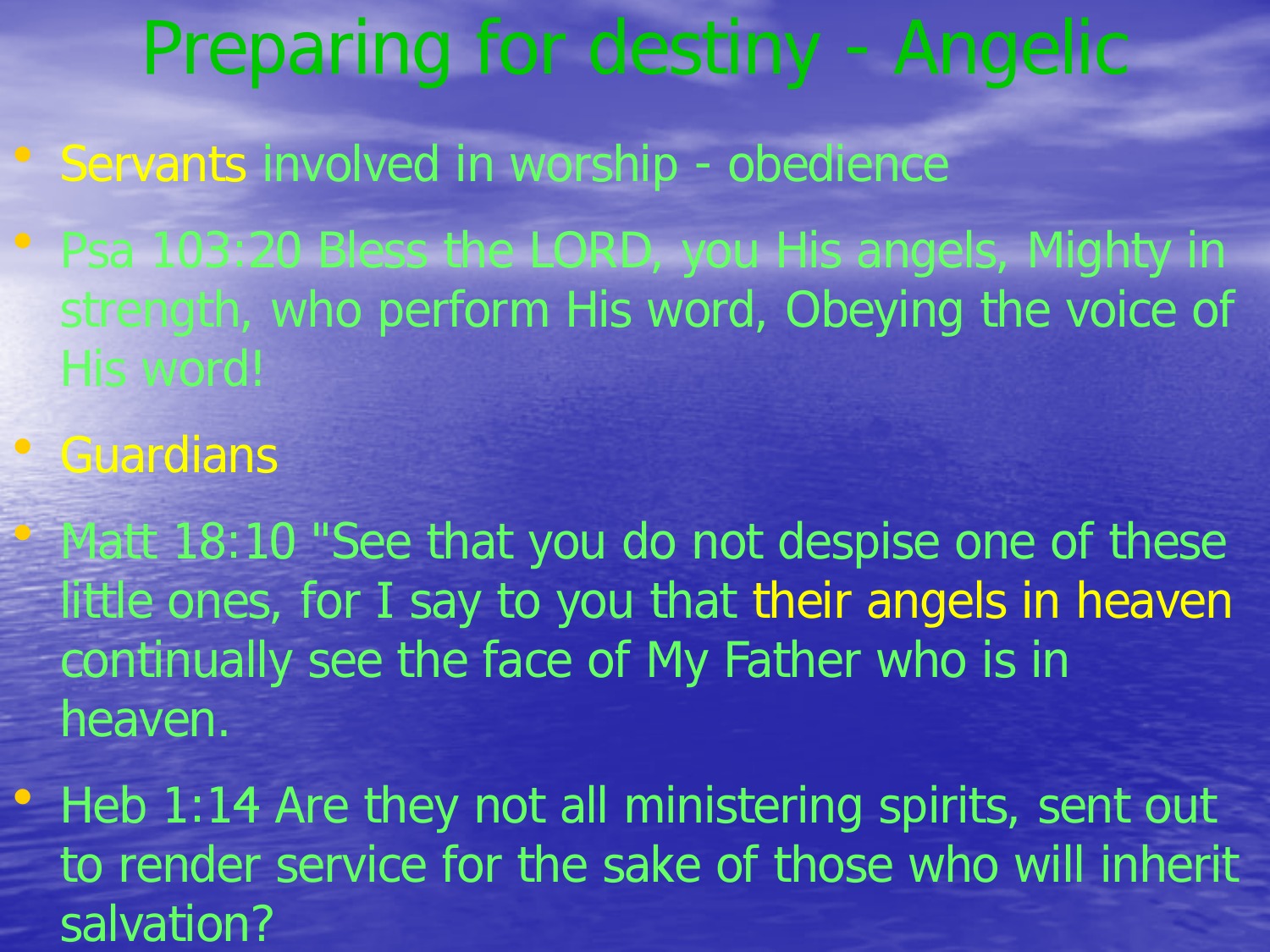

# Preparing for destiny - Angelic
Servants involved in worship - obedience
Psa 103:20 Bless the LORD, you His angels, Mighty in strength, who perform His word, Obeying the voice of His word!
Guardians
Matt 18:10 "See that you do not despise one of these little ones, for I say to you that their angels in heaven continually see the face of My Father who is in heaven.
Heb 1:14 Are they not all ministering spirits, sent out to render service for the sake of those who will inherit salvation?